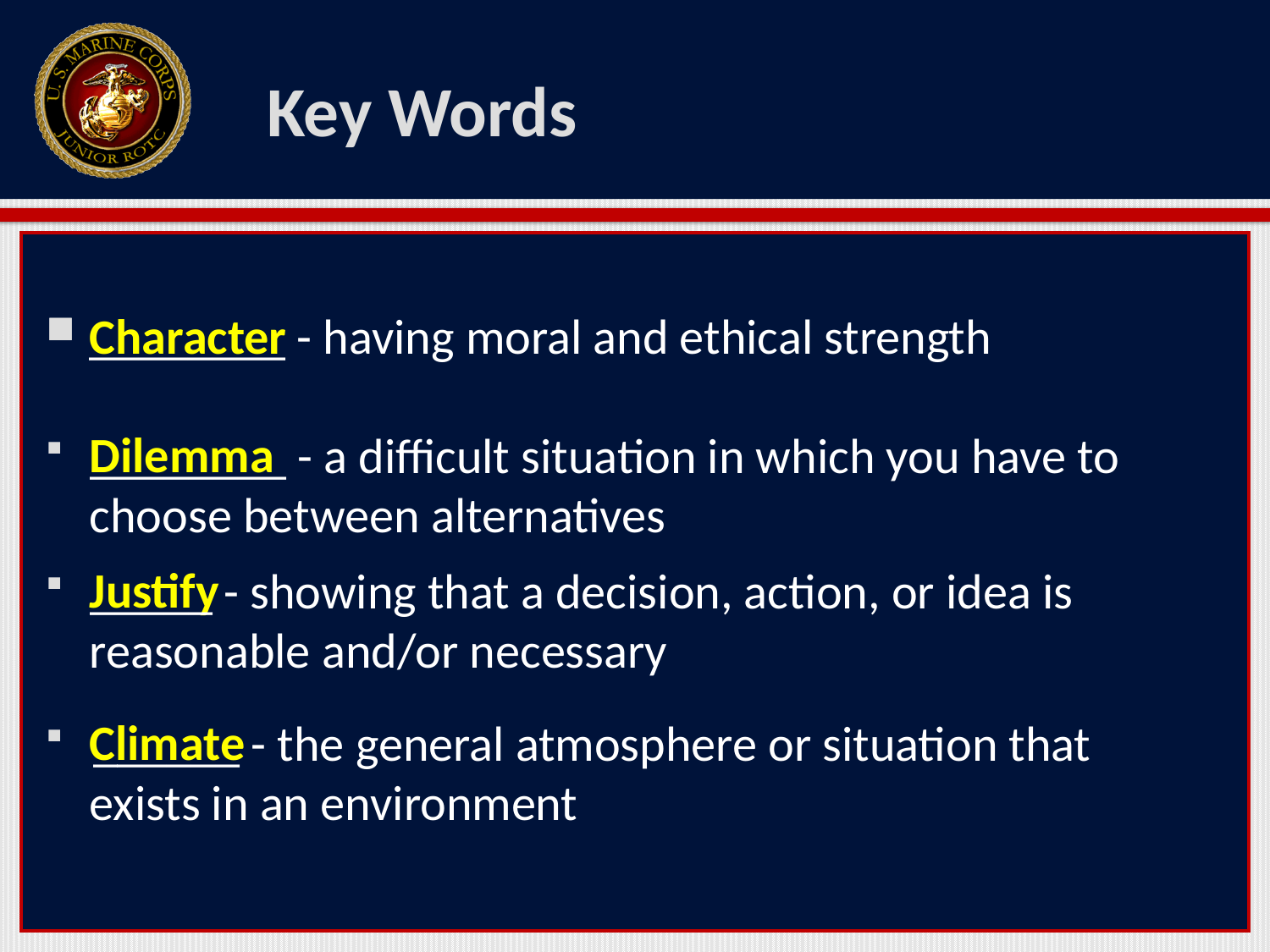

# Key Words

Character

Dilemma

Justify

Climate

________ - having moral and ethical strength

    ________ - a difficult situation in which you have to choose between alternatives

    _____ - showing that a decision, action, or idea is reasonable and/or necessary

______ - the general atmosphere or situation that exists in an environment